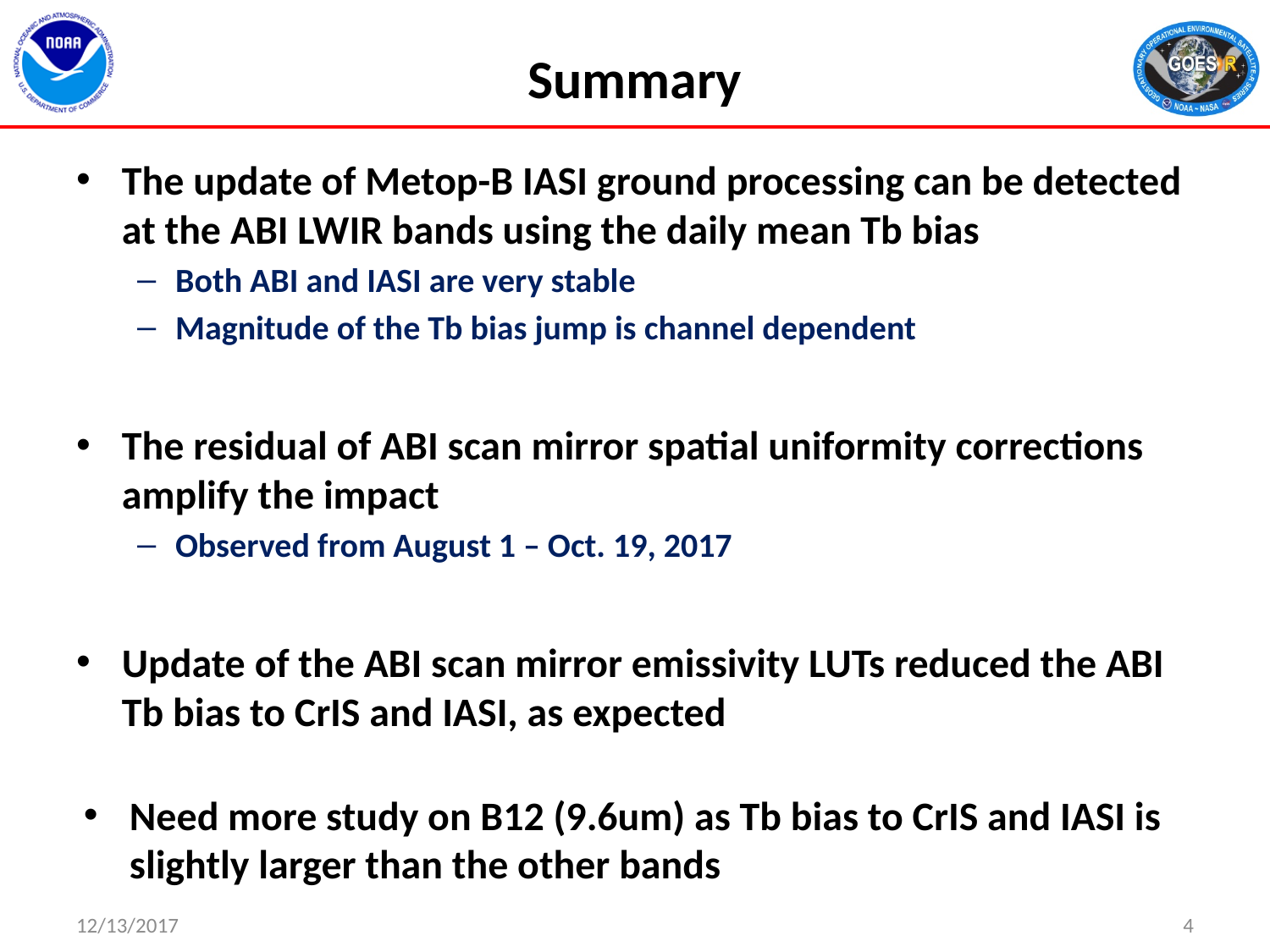

# Summary
The update of Metop-B IASI ground processing can be detected at the ABI LWIR bands using the daily mean Tb bias
Both ABI and IASI are very stable
Magnitude of the Tb bias jump is channel dependent

The residual of ABI scan mirror spatial uniformity corrections amplify the impact
Observed from August 1 – Oct. 19, 2017

Update of the ABI scan mirror emissivity LUTs reduced the ABI Tb bias to CrIS and IASI, as expected

Need more study on B12 (9.6um) as Tb bias to CrIS and IASI is slightly larger than the other bands

12/13/2017

4